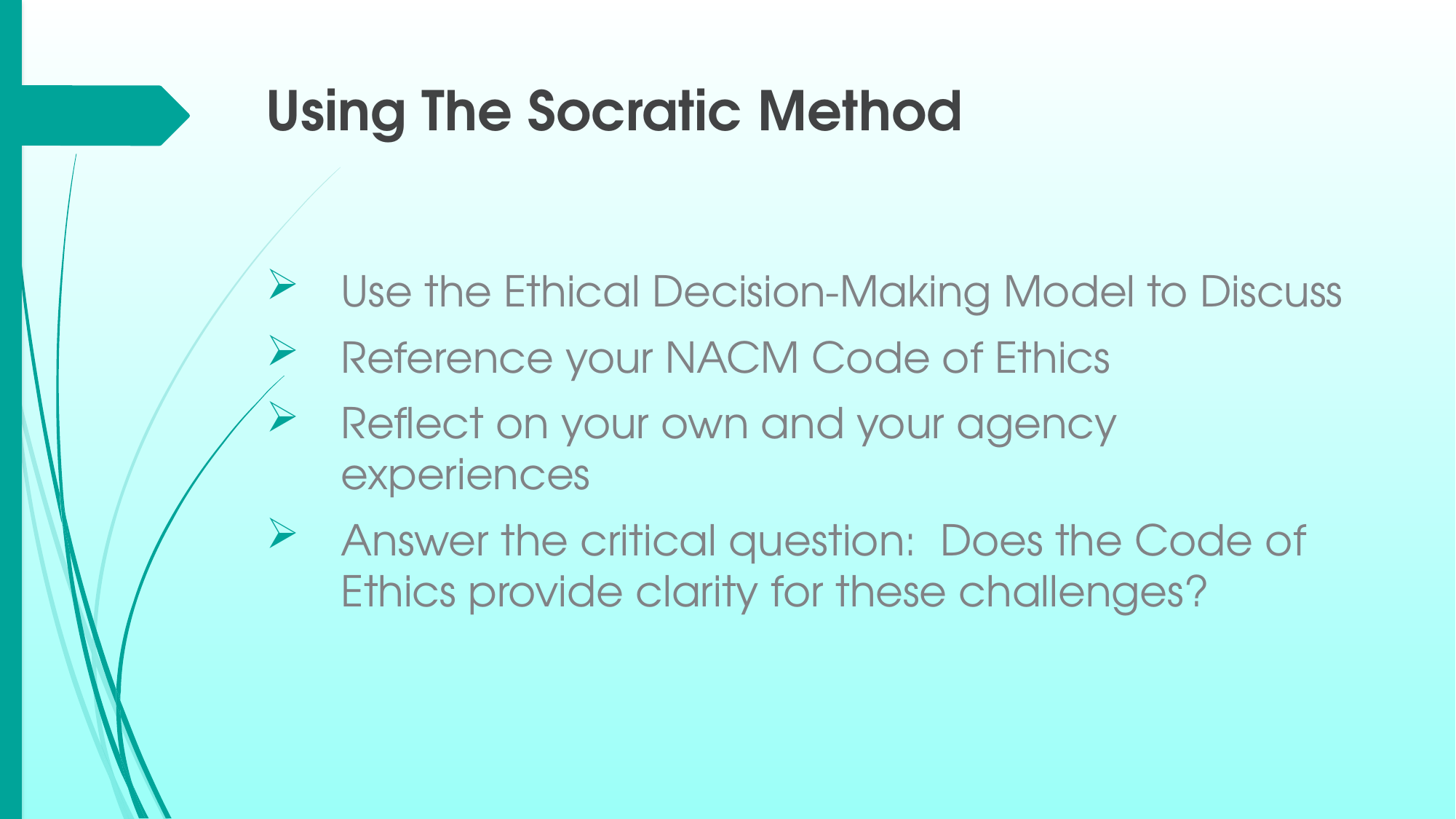

# Using The Socratic Method
Use the Ethical Decision-Making Model to Discuss
Reference your NACM Code of Ethics
Reflect on your own and your agency experiences
Answer the critical question:  Does the Code of Ethics provide clarity for these challenges?